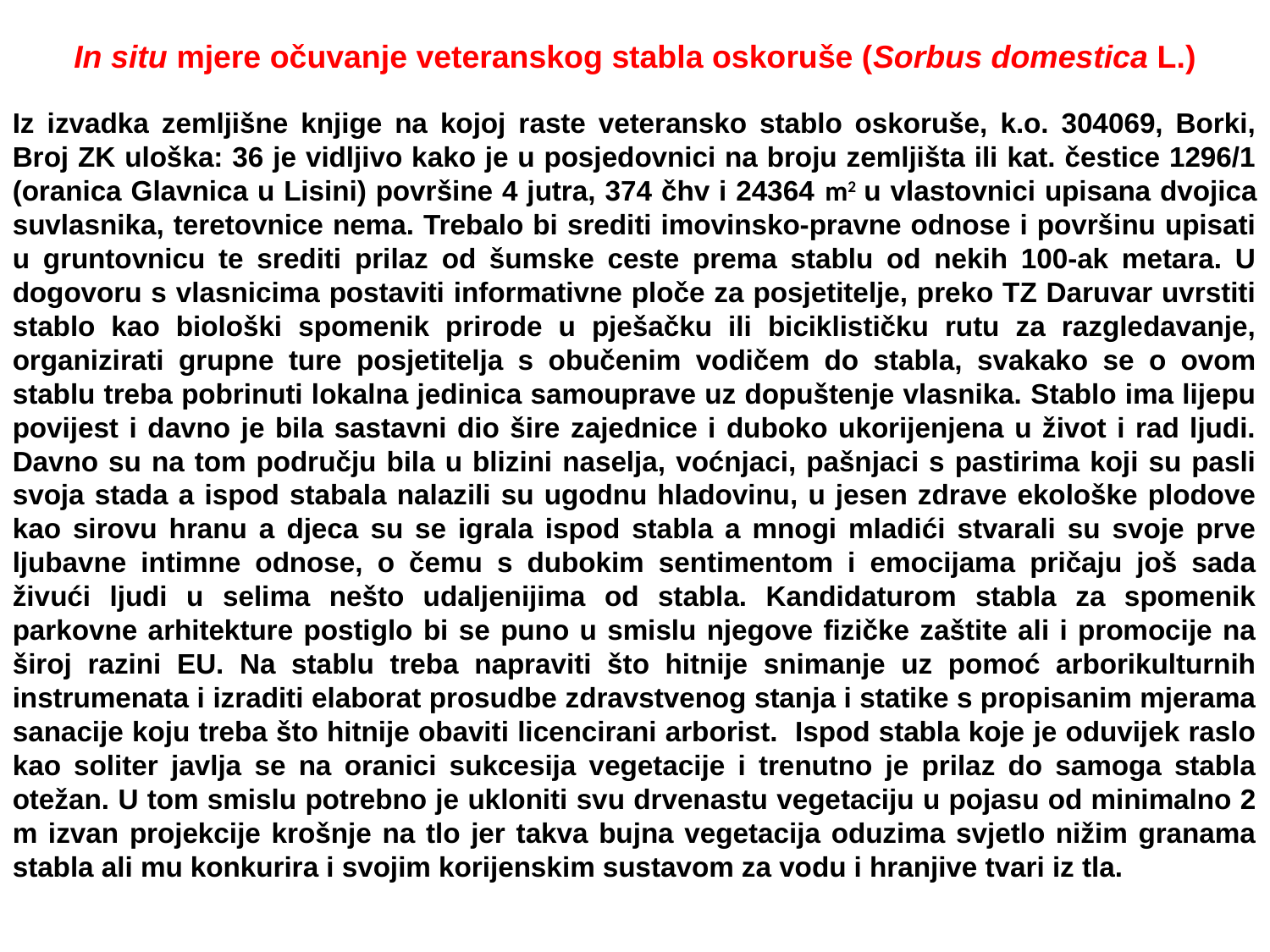

In situ mjere očuvanje veteranskog stabla oskoruše (Sorbus domestica L.)
Iz izvadka zemljišne knjige na kojoj raste veteransko stablo oskoruše, k.o. 304069, Borki, Broj ZK uloška: 36 je vidljivo kako je u posjedovnici na broju zemljišta ili kat. čestice 1296/1 (oranica Glavnica u Lisini) površine 4 jutra, 374 čhv i 24364 m2 u vlastovnici upisana dvojica suvlasnika, teretovnice nema. Trebalo bi srediti imovinsko-pravne odnose i površinu upisati u gruntovnicu te srediti prilaz od šumske ceste prema stablu od nekih 100-ak metara. U dogovoru s vlasnicima postaviti informativne ploče za posjetitelje, preko TZ Daruvar uvrstiti stablo kao biološki spomenik prirode u pješačku ili biciklističku rutu za razgledavanje, organizirati grupne ture posjetitelja s obučenim vodičem do stabla, svakako se o ovom stablu treba pobrinuti lokalna jedinica samouprave uz dopuštenje vlasnika. Stablo ima lijepu povijest i davno je bila sastavni dio šire zajednice i duboko ukorijenjena u život i rad ljudi. Davno su na tom području bila u blizini naselja, voćnjaci, pašnjaci s pastirima koji su pasli svoja stada a ispod stabala nalazili su ugodnu hladovinu, u jesen zdrave ekološke plodove kao sirovu hranu a djeca su se igrala ispod stabla a mnogi mladići stvarali su svoje prve ljubavne intimne odnose, o čemu s dubokim sentimentom i emocijama pričaju još sada živući ljudi u selima nešto udaljenijima od stabla. Kandidaturom stabla za spomenik parkovne arhitekture postiglo bi se puno u smislu njegove fizičke zaštite ali i promocije na široj razini EU. Na stablu treba napraviti što hitnije snimanje uz pomoć arborikulturnih instrumenata i izraditi elaborat prosudbe zdravstvenog stanja i statike s propisanim mjerama sanacije koju treba što hitnije obaviti licencirani arborist.  Ispod stabla koje je oduvijek raslo kao soliter javlja se na oranici sukcesija vegetacije i trenutno je prilaz do samoga stabla otežan. U tom smislu potrebno je ukloniti svu drvenastu vegetaciju u pojasu od minimalno 2 m izvan projekcije krošnje na tlo jer takva bujna vegetacija oduzima svjetlo nižim granama stabla ali mu konkurira i svojim korijenskim sustavom za vodu i hranjive tvari iz tla.